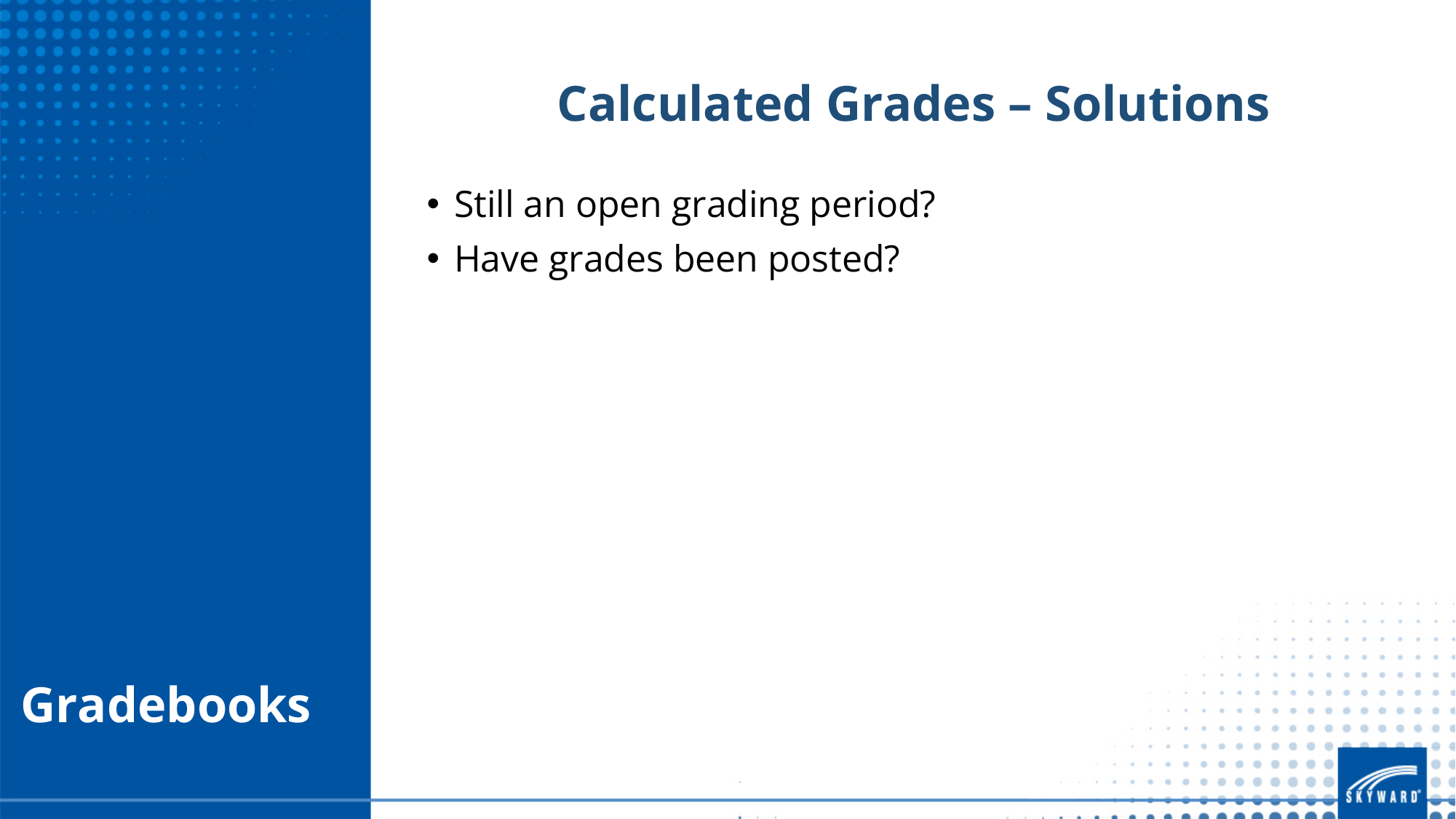

Calculated Grades – Solutions
Still an open grading period?
Have grades been posted?

# Gradebooks